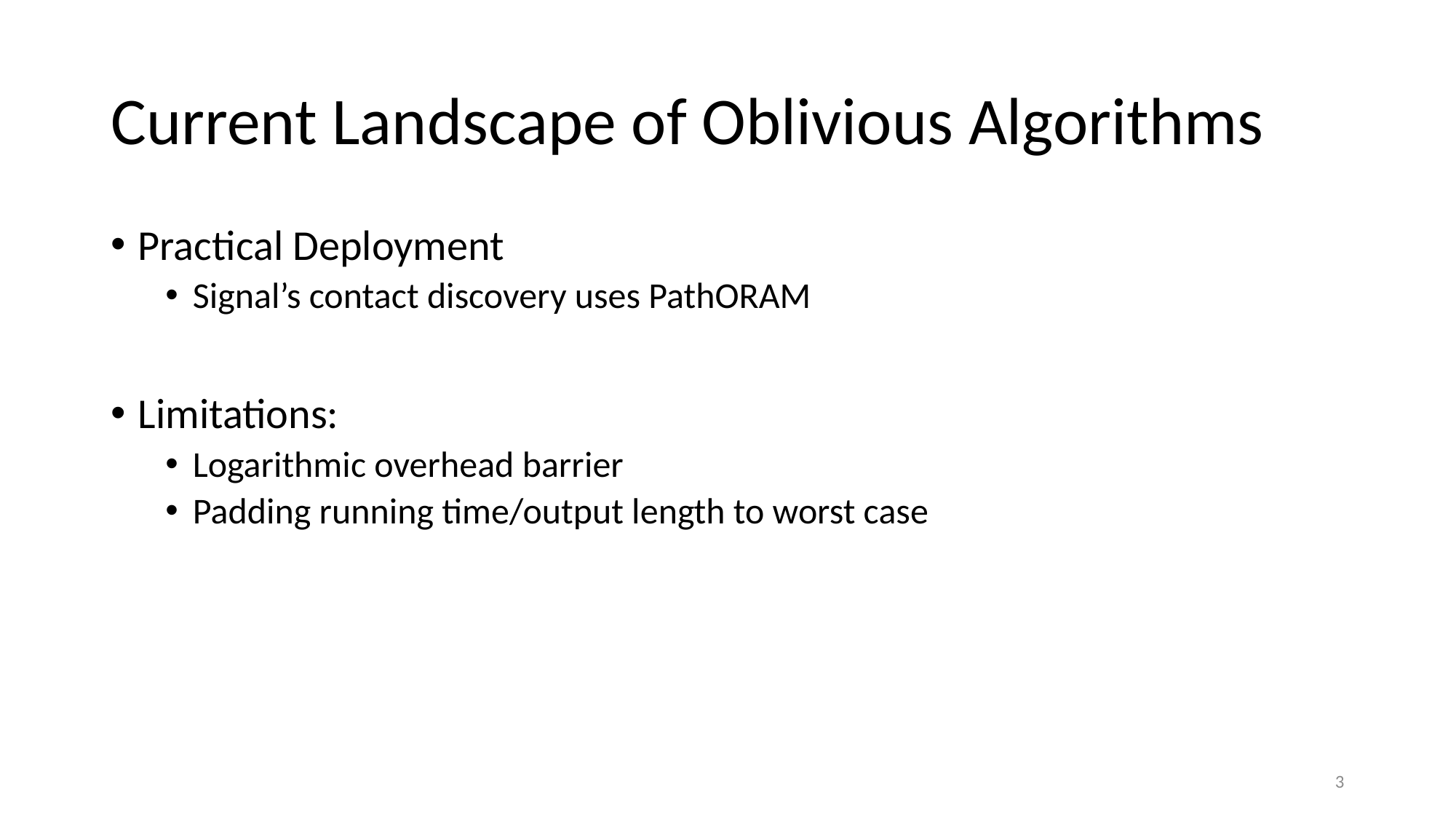

# Current Landscape of Oblivious Algorithms
Practical Deployment
Signal’s contact discovery uses PathORAM

Limitations:
Logarithmic overhead barrier
Padding running time/output length to worst case
3